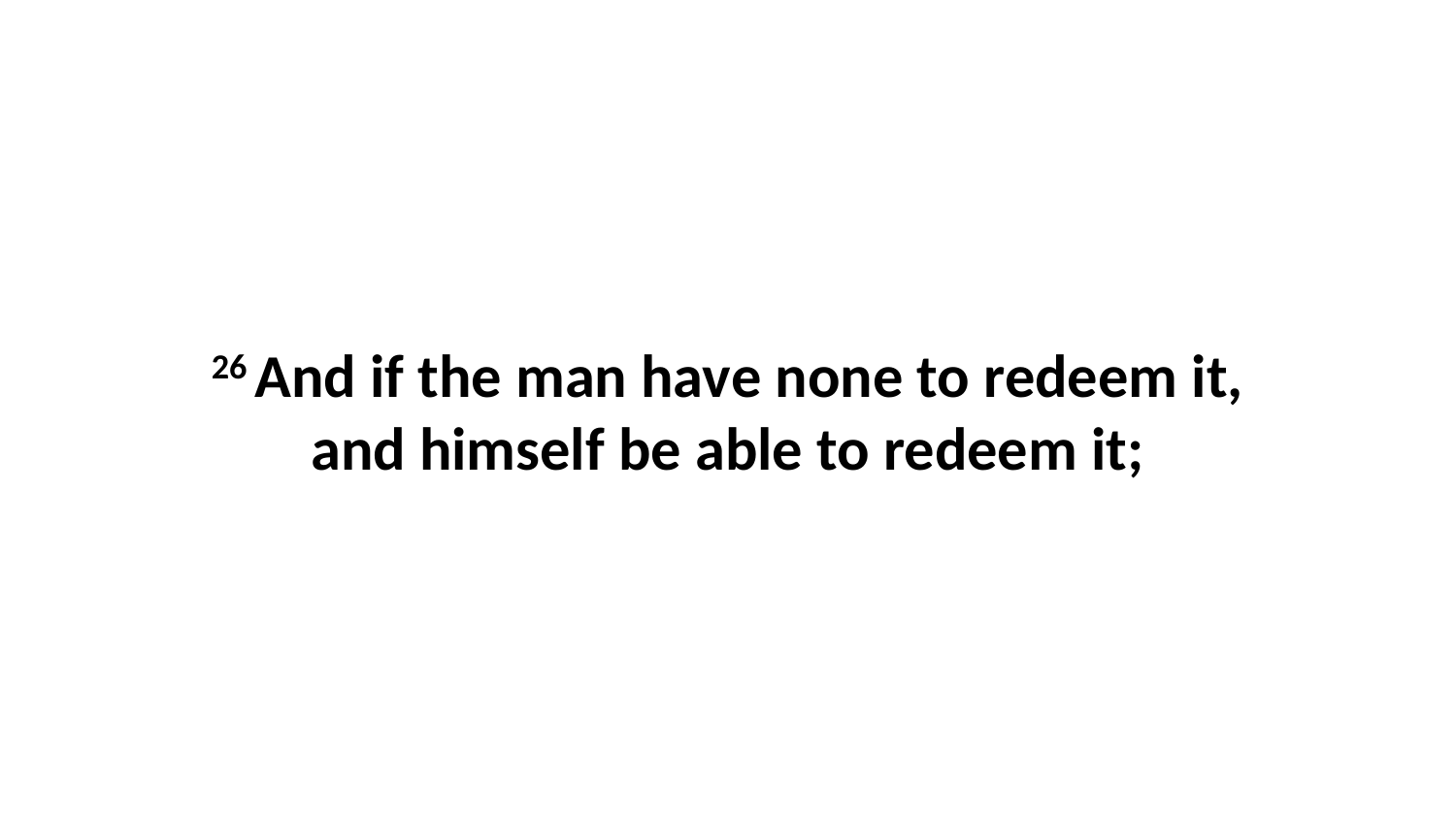

26 And if the man have none to redeem it, and himself be able to redeem it;